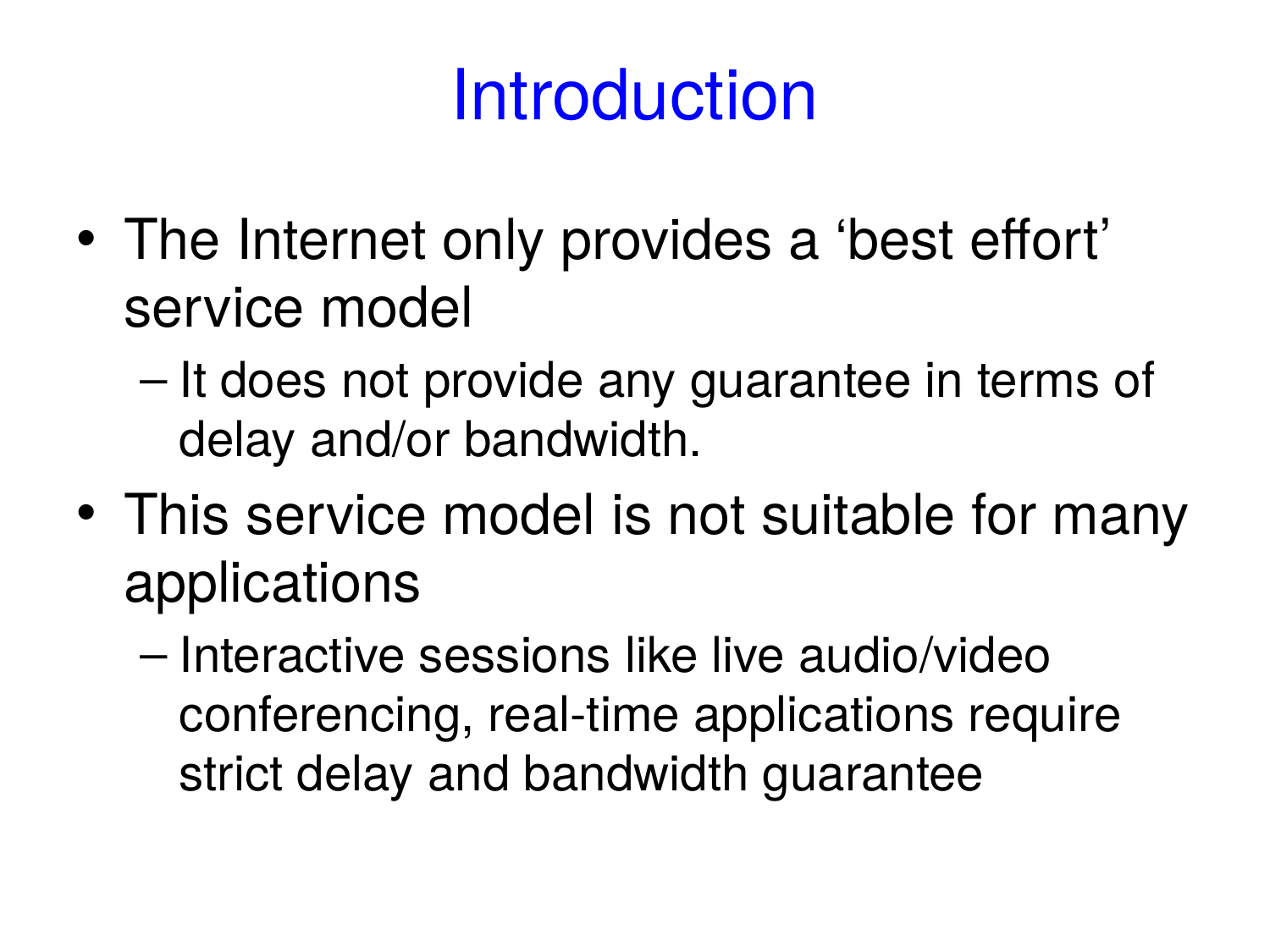

# Introduction
The Internet only provides a ‘best effort’ service model
It does not provide any guarantee in terms of delay and/or bandwidth.
This service model is not suitable for many applications
Interactive sessions like live audio/video conferencing, real-time applications require strict delay and bandwidth guarantee